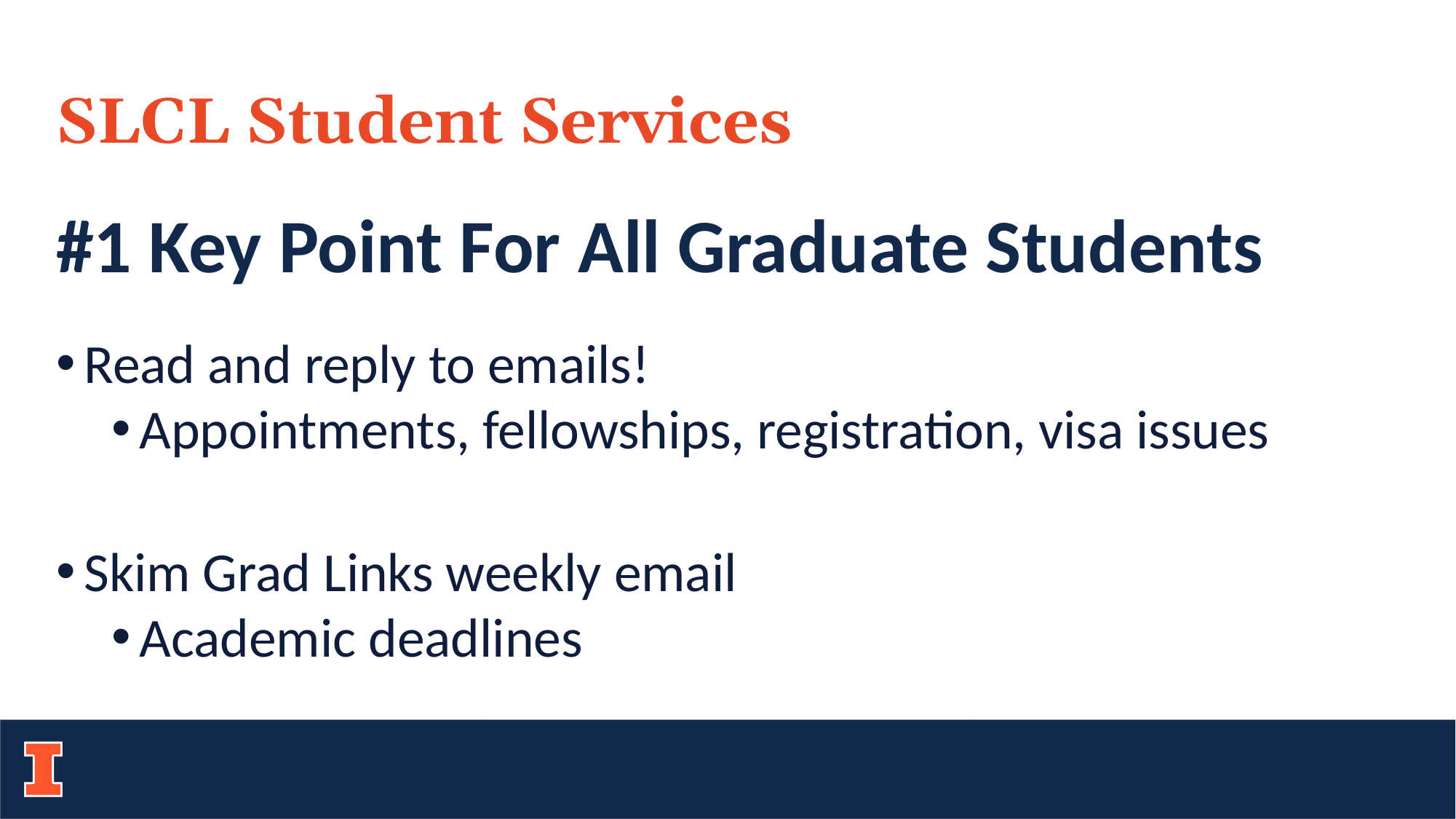

# SLCL Student Services
#1 Key Point For All Graduate Students

Read and reply to emails!
Appointments, fellowships, registration, visa issues

Skim Grad Links weekly email
Academic deadlines